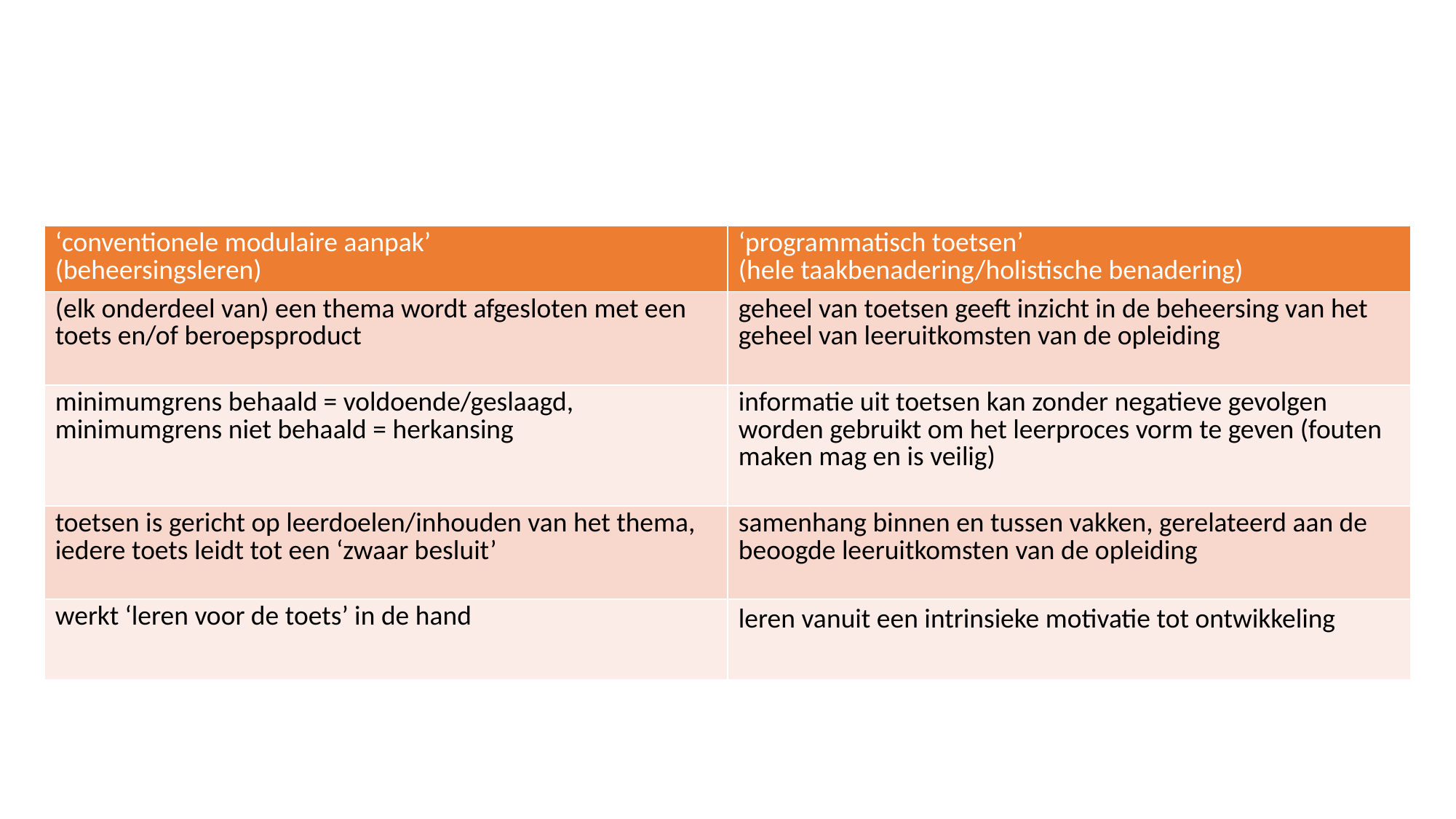

#
| ‘conventionele modulaire aanpak’ (beheersingsleren) | ‘programmatisch toetsen’ (hele taakbenadering/holistische benadering) |
| --- | --- |
| (elk onderdeel van) een thema wordt afgesloten met een toets en/of beroepsproduct | geheel van toetsen geeft inzicht in de beheersing van het geheel van leeruitkomsten van de opleiding |
| minimumgrens behaald = voldoende/geslaagd, minimumgrens niet behaald = herkansing | informatie uit toetsen kan zonder negatieve gevolgen worden gebruikt om het leerproces vorm te geven (fouten maken mag en is veilig) |
| toetsen is gericht op leerdoelen/inhouden van het thema, iedere toets leidt tot een ‘zwaar besluit’ | samenhang binnen en tussen vakken, gerelateerd aan de beoogde leeruitkomsten van de opleiding |
| werkt ‘leren voor de toets’ in de hand | leren vanuit een intrinsieke motivatie tot ontwikkeling |